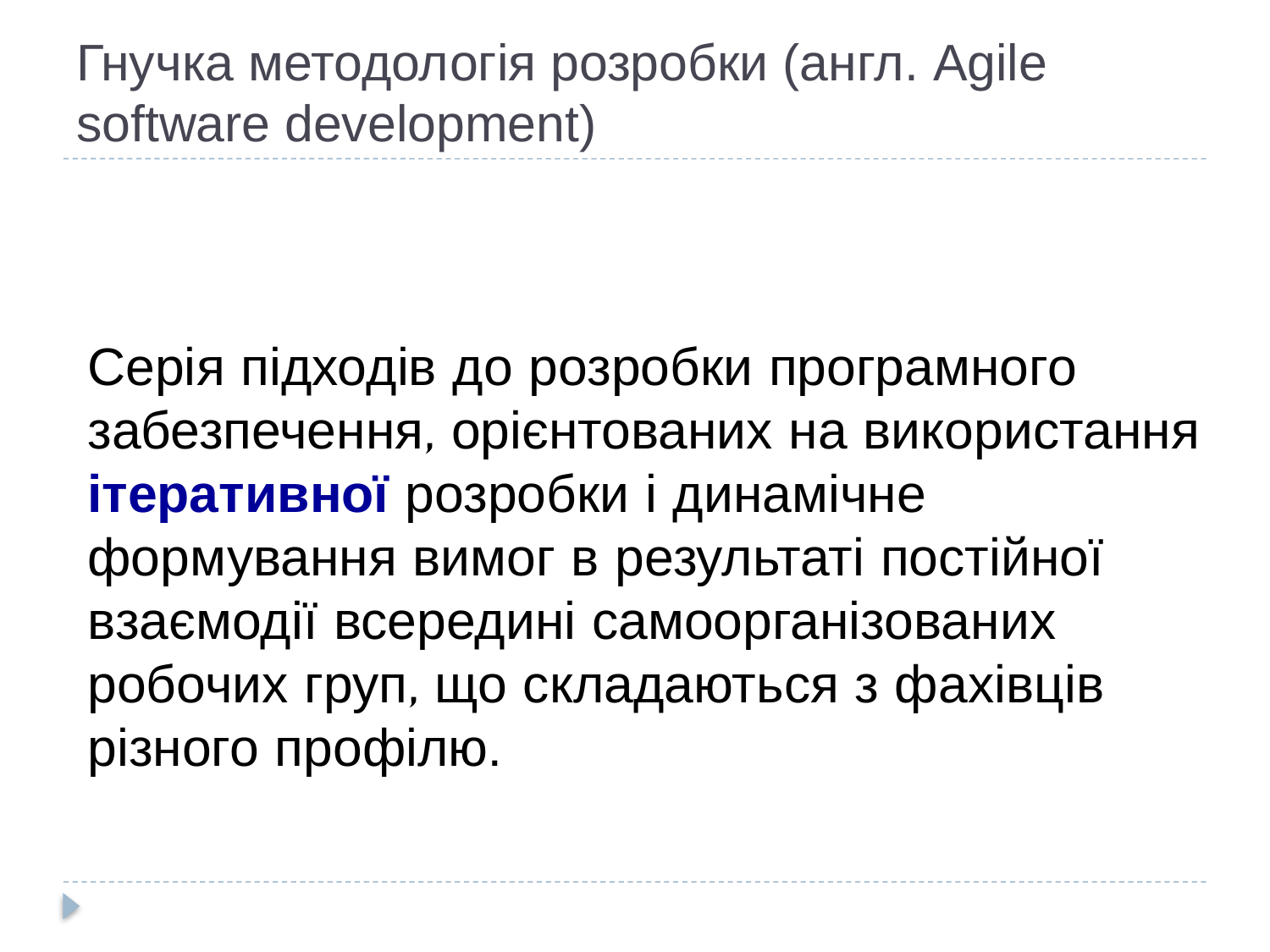

# Гнучка методологія розробки (англ. Agile software development)
Серія підходів до розробки програмного забезпечення, орієнтованих на використання ітеративної розробки і динамічне формування вимог в результаті постійної взаємодії всередині самоорганізованих робочих груп, що складаються з фахівців різного профілю.